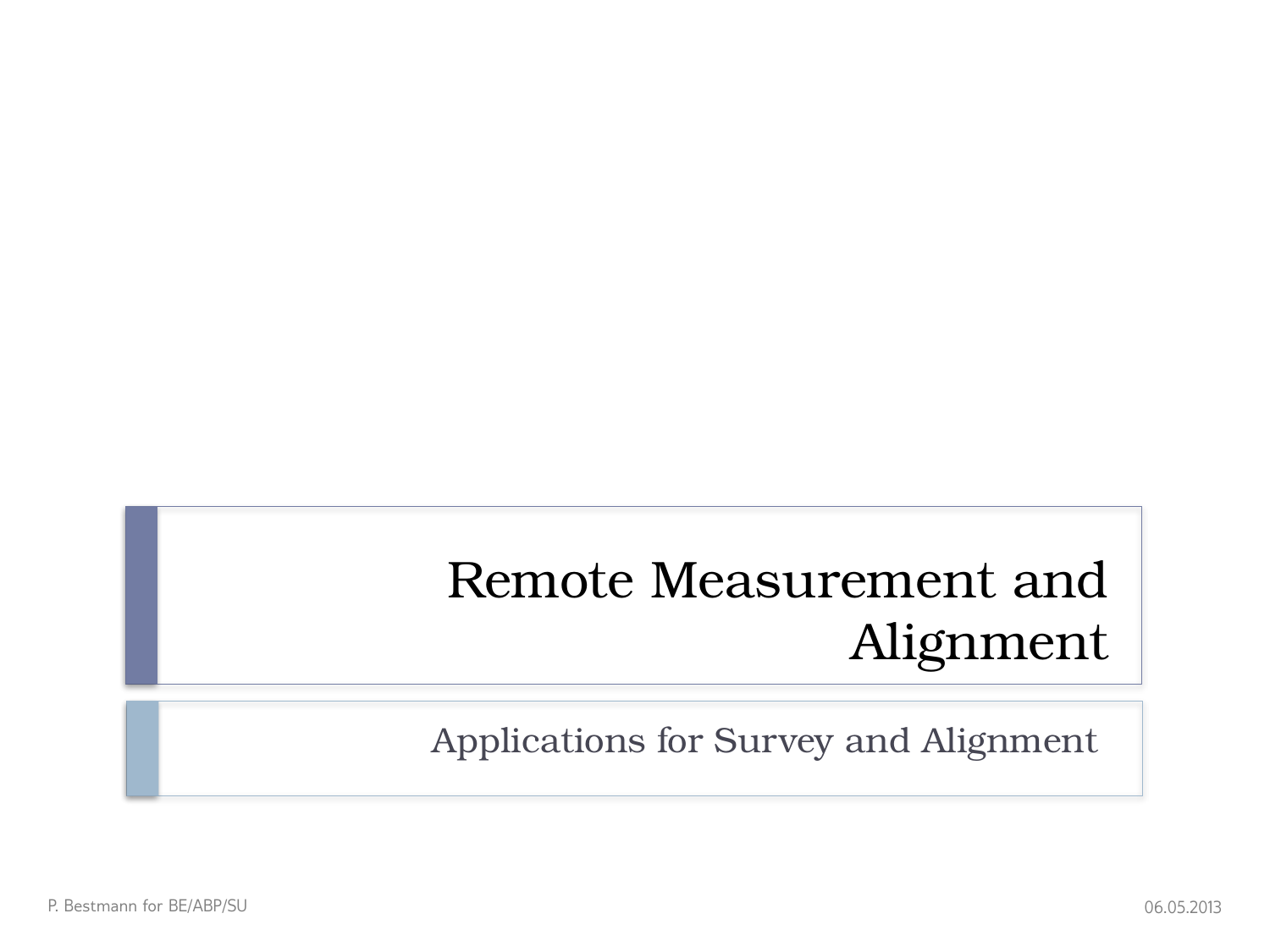

# Remote Measurement and Alignment
Applications for Survey and Alignment
P. Bestmann for BE/ABP/SU
06.05.2013